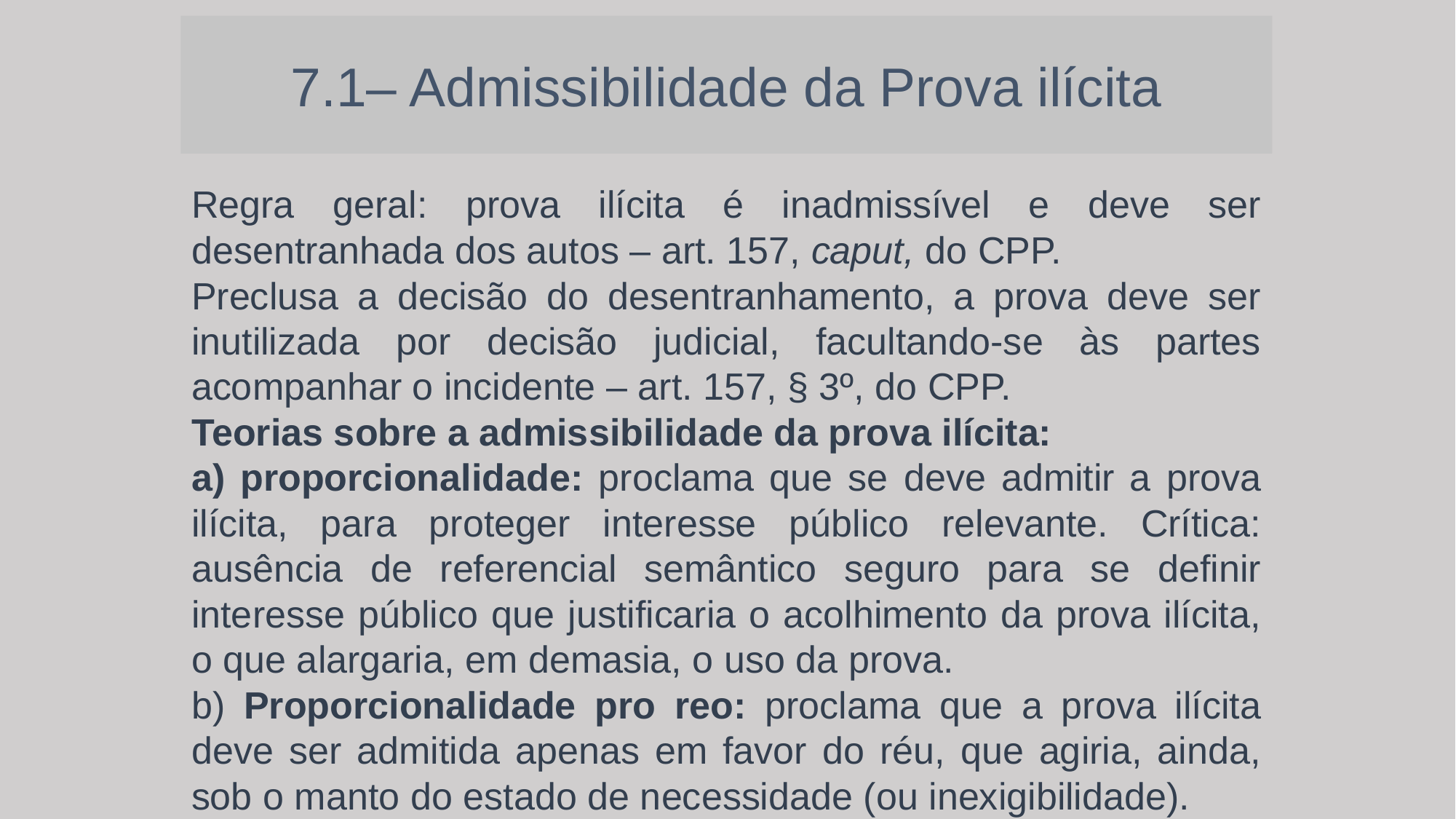

7.1– Admissibilidade da Prova ilícita
Regra geral: prova ilícita é inadmissível e deve ser desentranhada dos autos – art. 157, caput, do CPP.
Preclusa a decisão do desentranhamento, a prova deve ser inutilizada por decisão judicial, facultando-se às partes acompanhar o incidente – art. 157, § 3º, do CPP.
Teorias sobre a admissibilidade da prova ilícita:
a) proporcionalidade: proclama que se deve admitir a prova ilícita, para proteger interesse público relevante. Crítica: ausência de referencial semântico seguro para se definir interesse público que justificaria o acolhimento da prova ilícita, o que alargaria, em demasia, o uso da prova.
b) Proporcionalidade pro reo: proclama que a prova ilícita deve ser admitida apenas em favor do réu, que agiria, ainda, sob o manto do estado de necessidade (ou inexigibilidade).